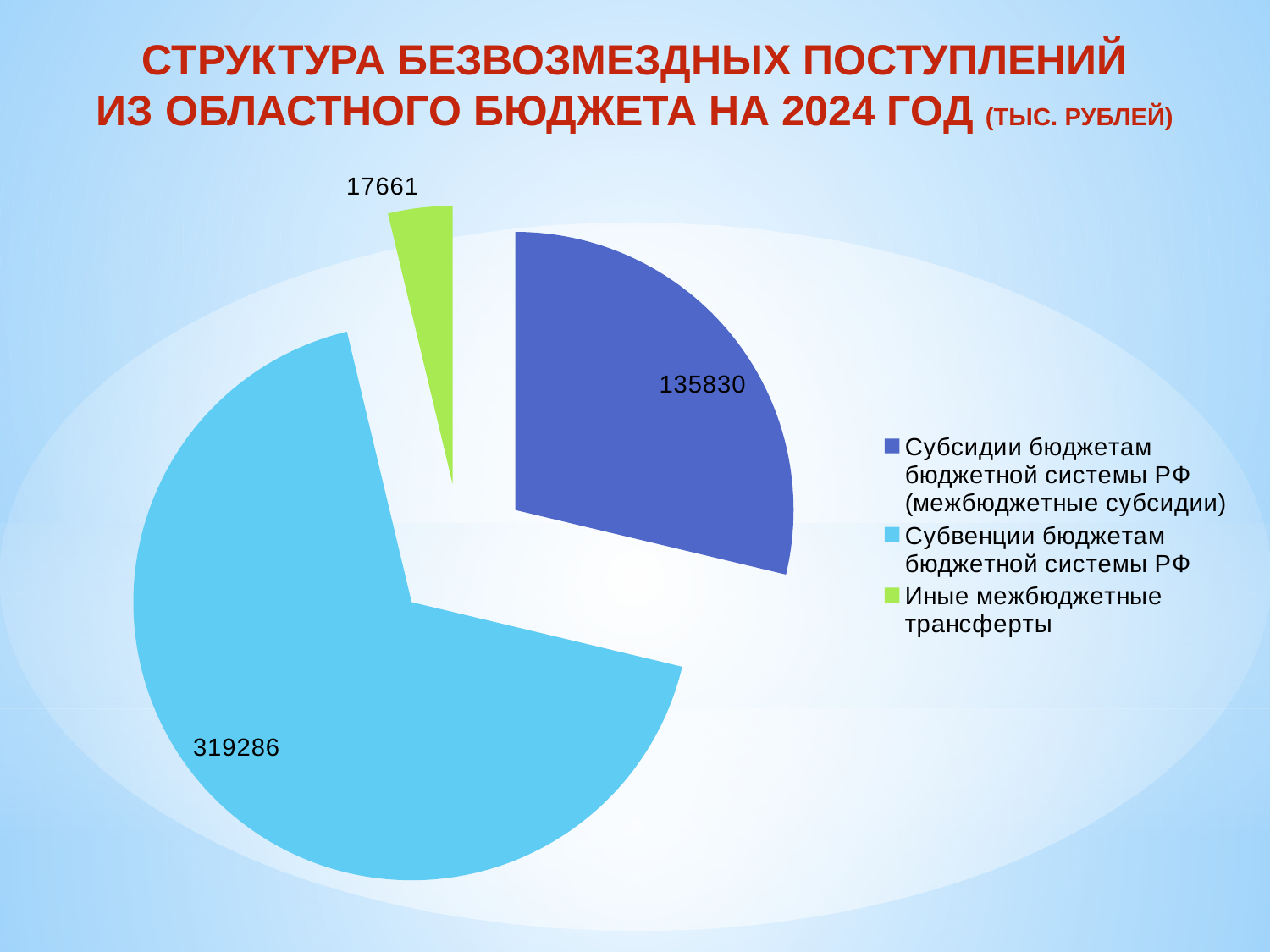

СТРУКТУРА БЕЗВОЗМЕЗДНЫХ ПОСТУПЛЕНИЙ
ИЗ ОБЛАСТНОГО БЮДЖЕТА НА 2024 ГОД (ТЫС. РУБЛЕЙ)

### Chart

| Category | Продажи |
|---|---|
| Субсидии бюджетам бюджетной системы РФ (межбюджетные субсидии) | 135830.0 |
| Субвенции бюджетам бюджетной системы РФ | 319286.0 |
| Иные межбюджетные трансферты | 17661.0 |